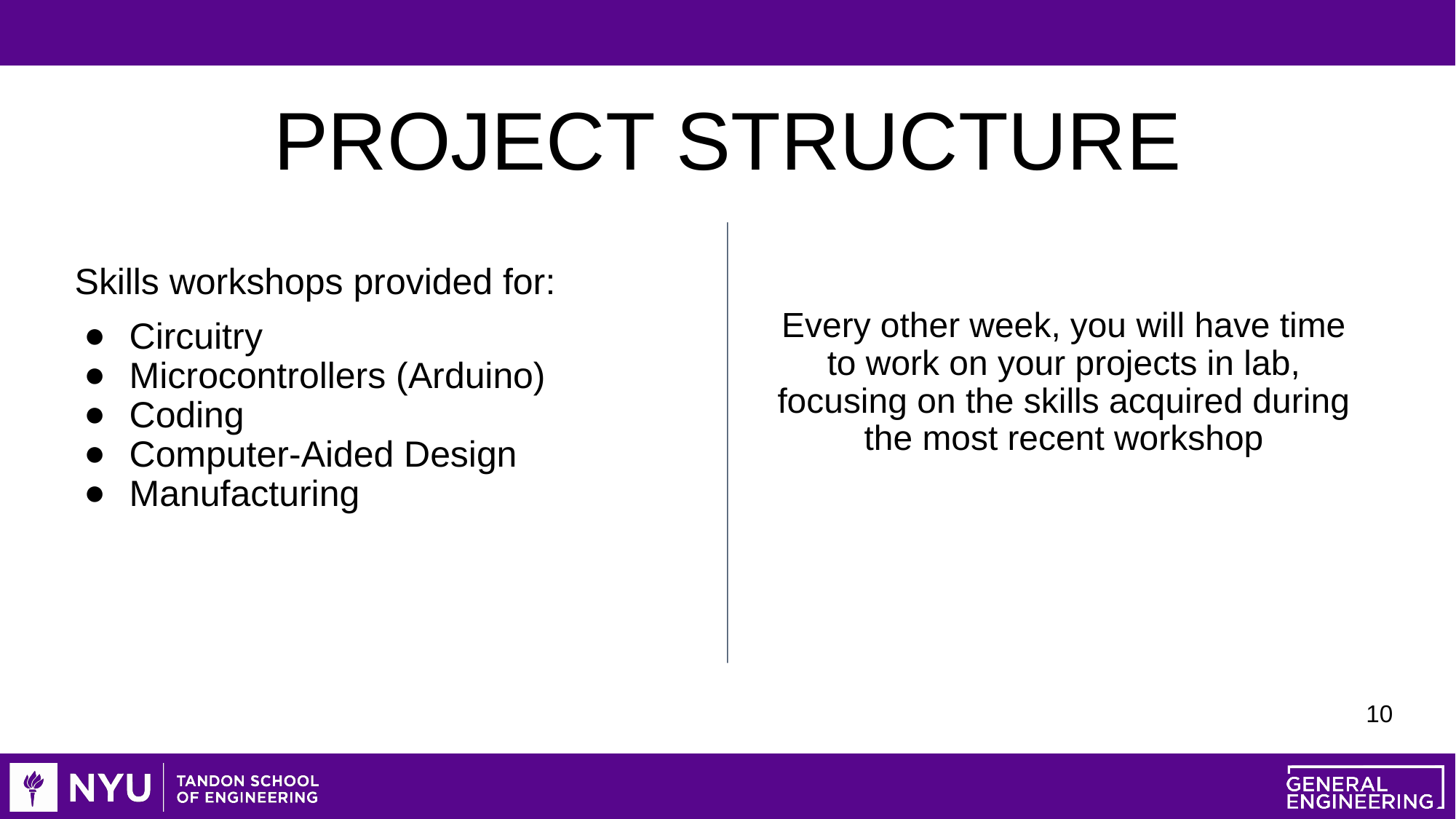

# PROJECT STRUCTURE
Skills workshops provided for:
Circuitry
Microcontrollers (Arduino)
Coding
Computer-Aided Design
Manufacturing
Every other week, you will have time to work on your projects in lab, focusing on the skills acquired during the most recent workshop